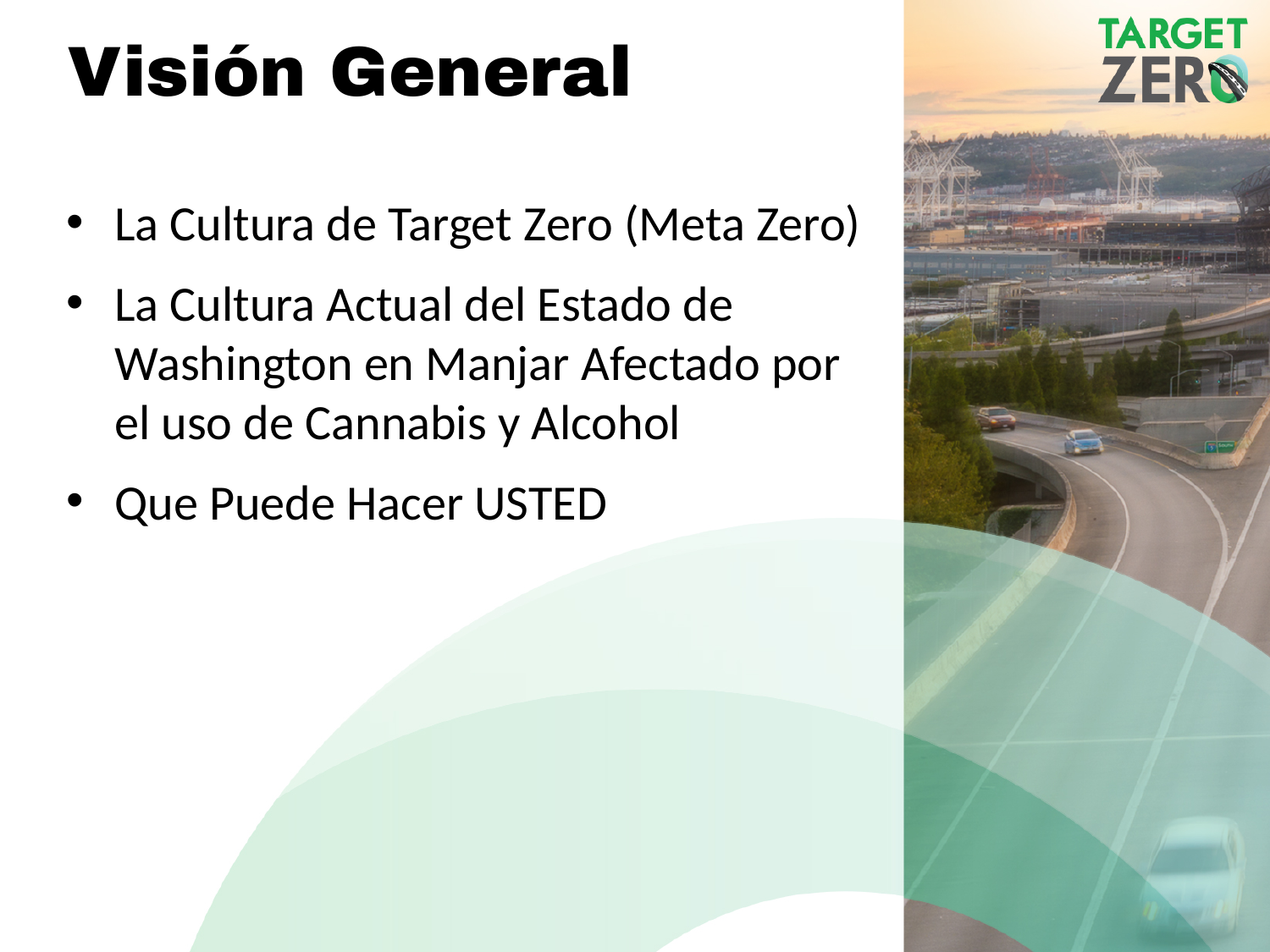

Visión General
La Cultura de Target Zero (Meta Zero)
La Cultura Actual del Estado de Washington en Manjar Afectado por el uso de Cannabis y Alcohol
Que Puede Hacer USTED